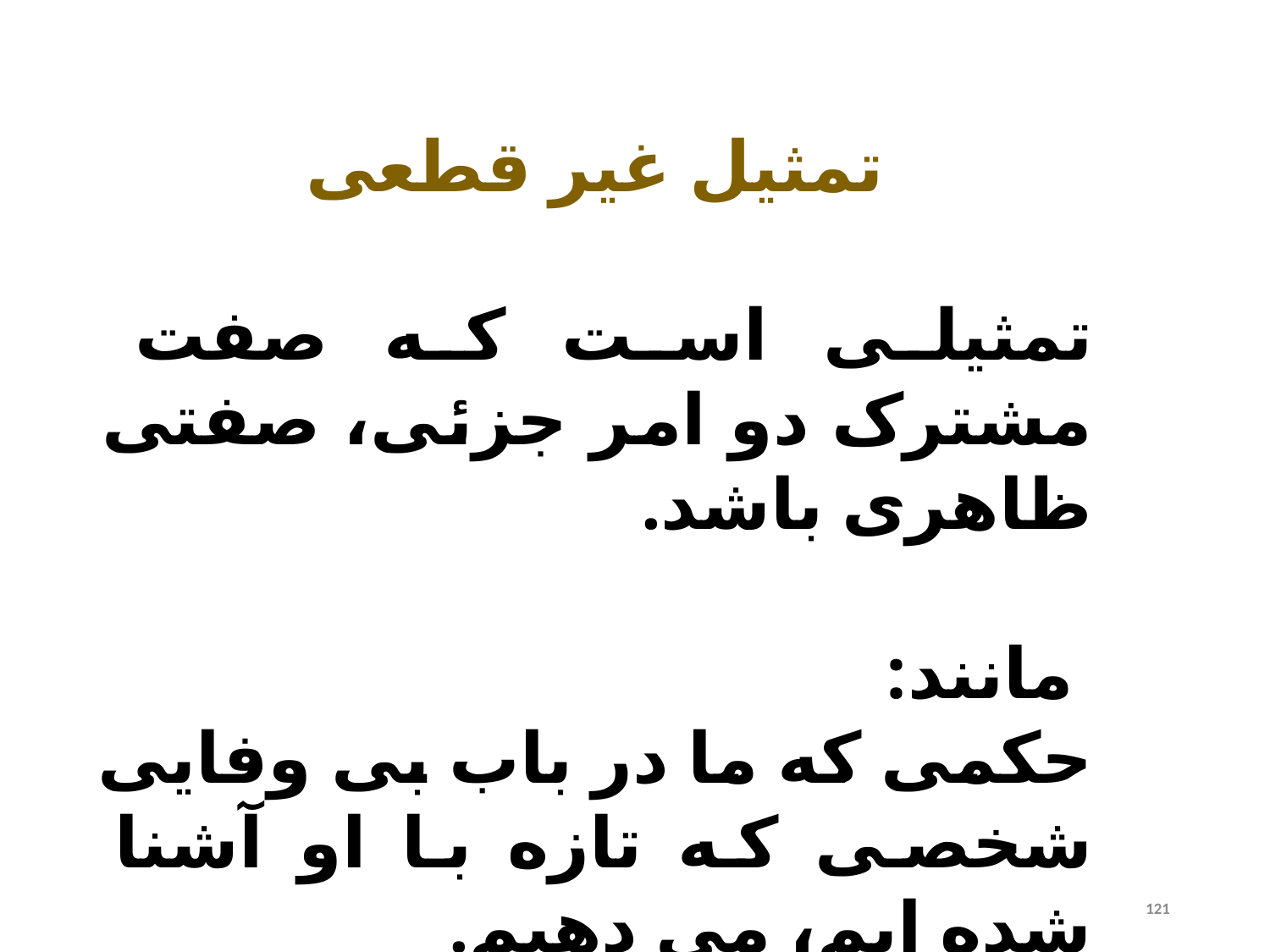

تمثیل غیر قطعی

تمثیلی است که صفت مشترک دو امر جزئی، صفتی ظاهری باشد.

 مانند:
حکمی که ما در باب بی وفایی شخصی که تازه با او آشنا شده ایم، می دهیم.
121